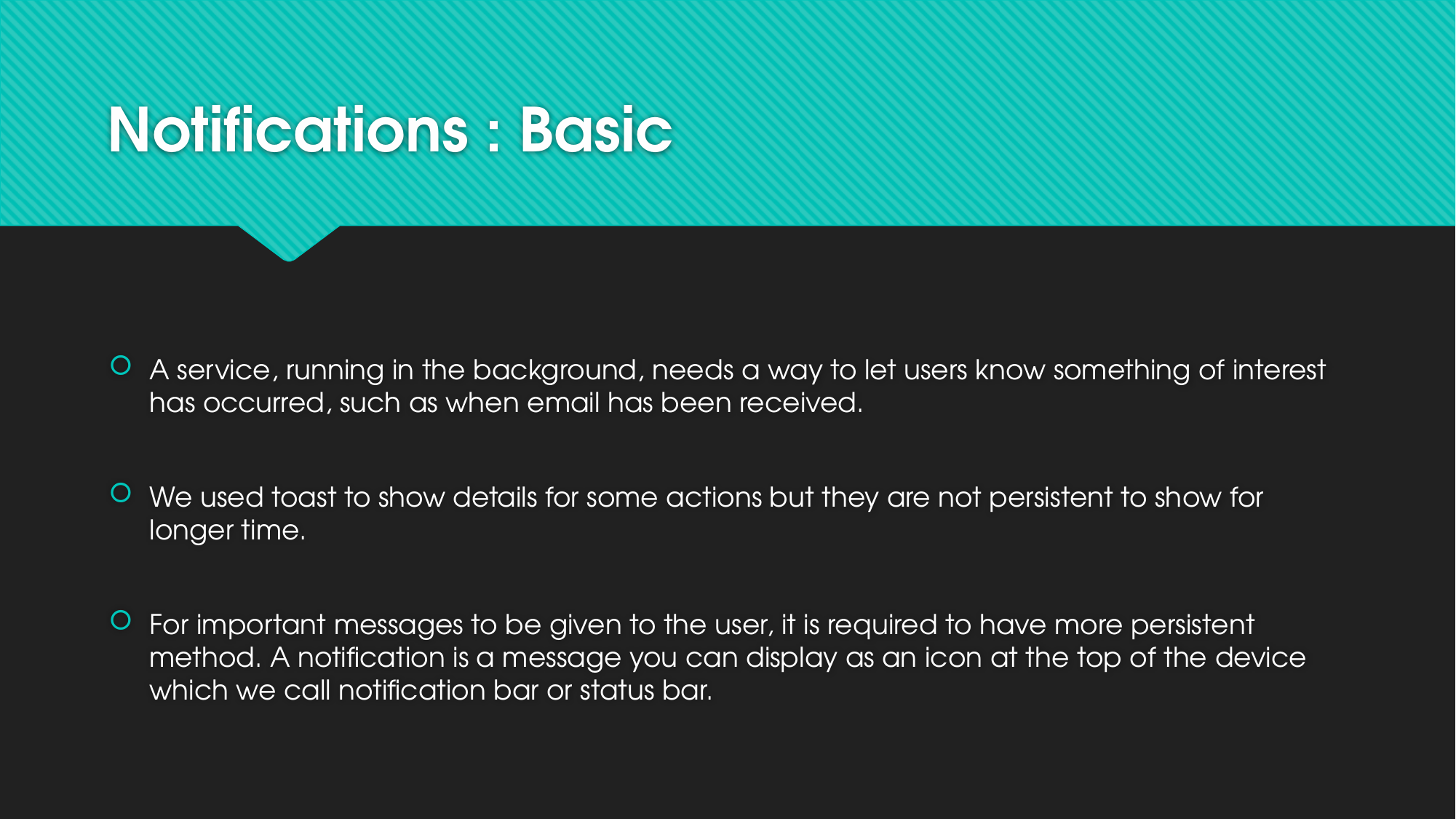

# Notifications : Basic
A service, running in the background, needs a way to let users know something of interest has occurred, such as when email has been received.

We used toast to show details for some actions but they are not persistent to show for longer time.

For important messages to be given to the user, it is required to have more persistent method. A notification is a message you can display as an icon at the top of the device which we call notification bar or status bar.